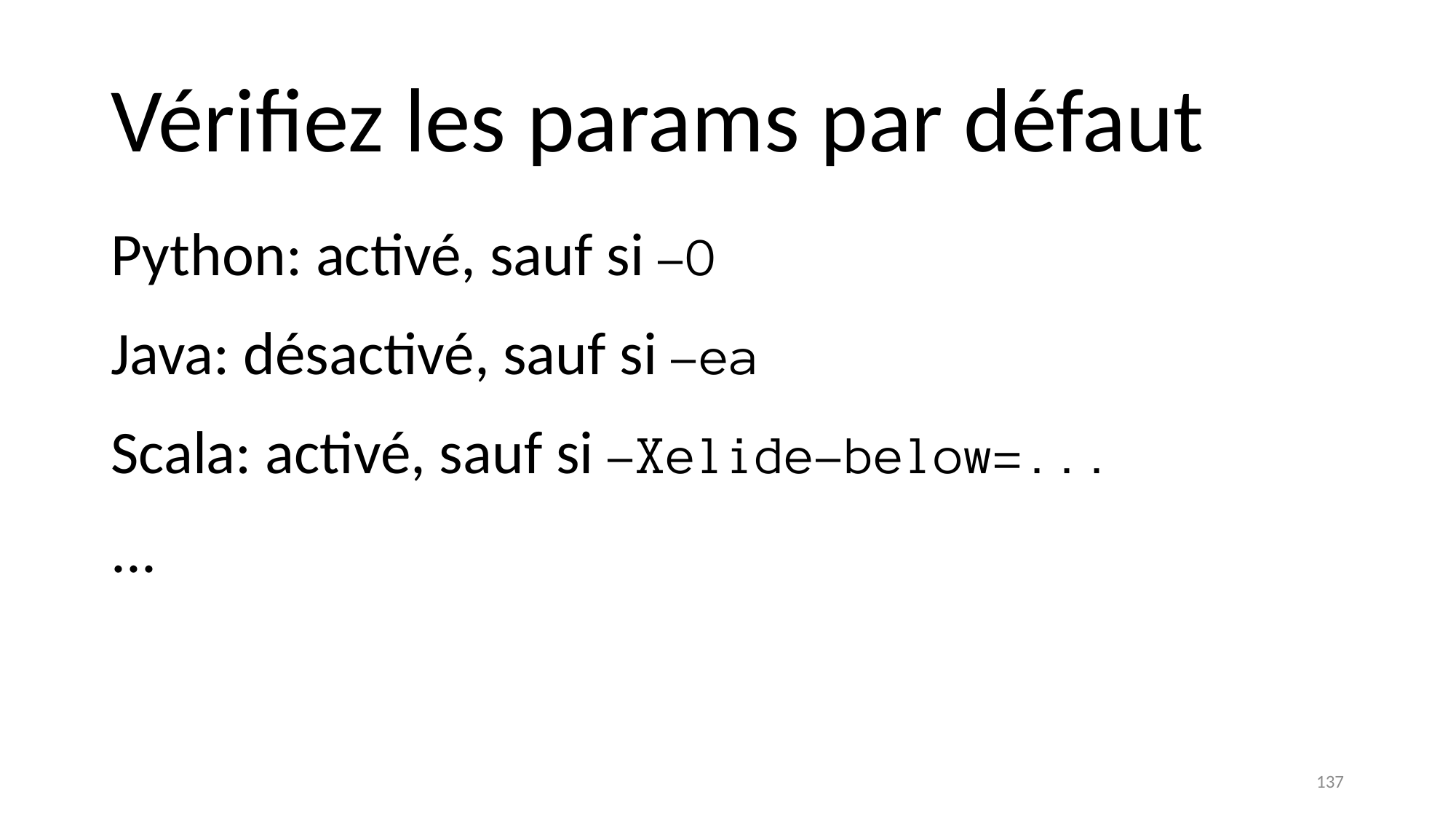

# Vérifiez les params par défaut
Python: activé, sauf si -O
Java: désactivé, sauf si -ea
Scala: activé, sauf si -Xelide-below=...
...
137